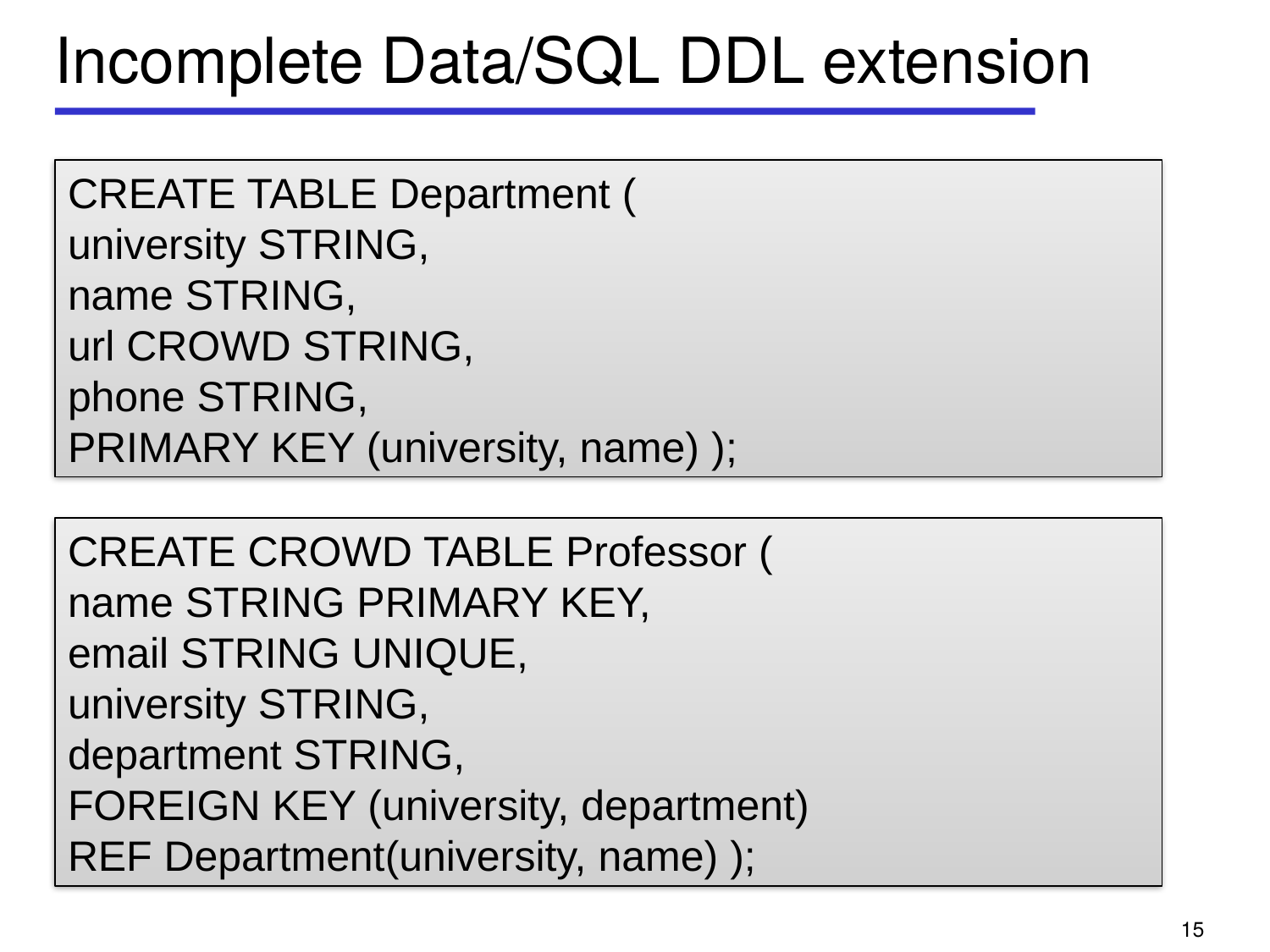

# Incomplete Data/SQL DDL extension
CREATE TABLE Department (
university STRING,
name STRING,
url CROWD STRING,
phone STRING,
PRIMARY KEY (university, name) );
CREATE CROWD TABLE Professor (
name STRING PRIMARY KEY,
email STRING UNIQUE,
university STRING,
department STRING,
FOREIGN KEY (university, department)
REF Department(university, name) );
15